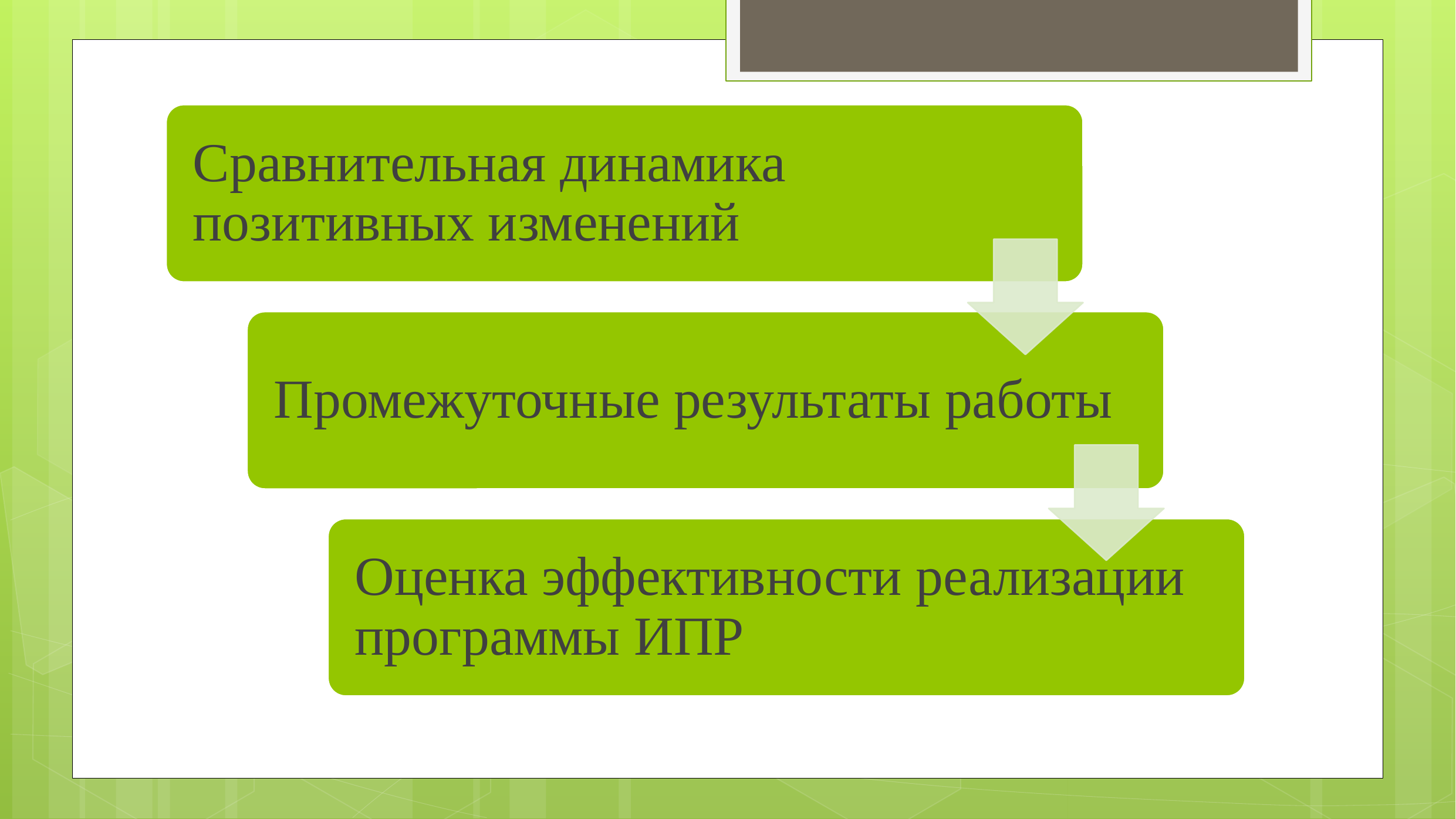

Сравнительная динамика позитивных изменений
Промежуточные результаты работы
Оценка эффективности реализации программы ИПР